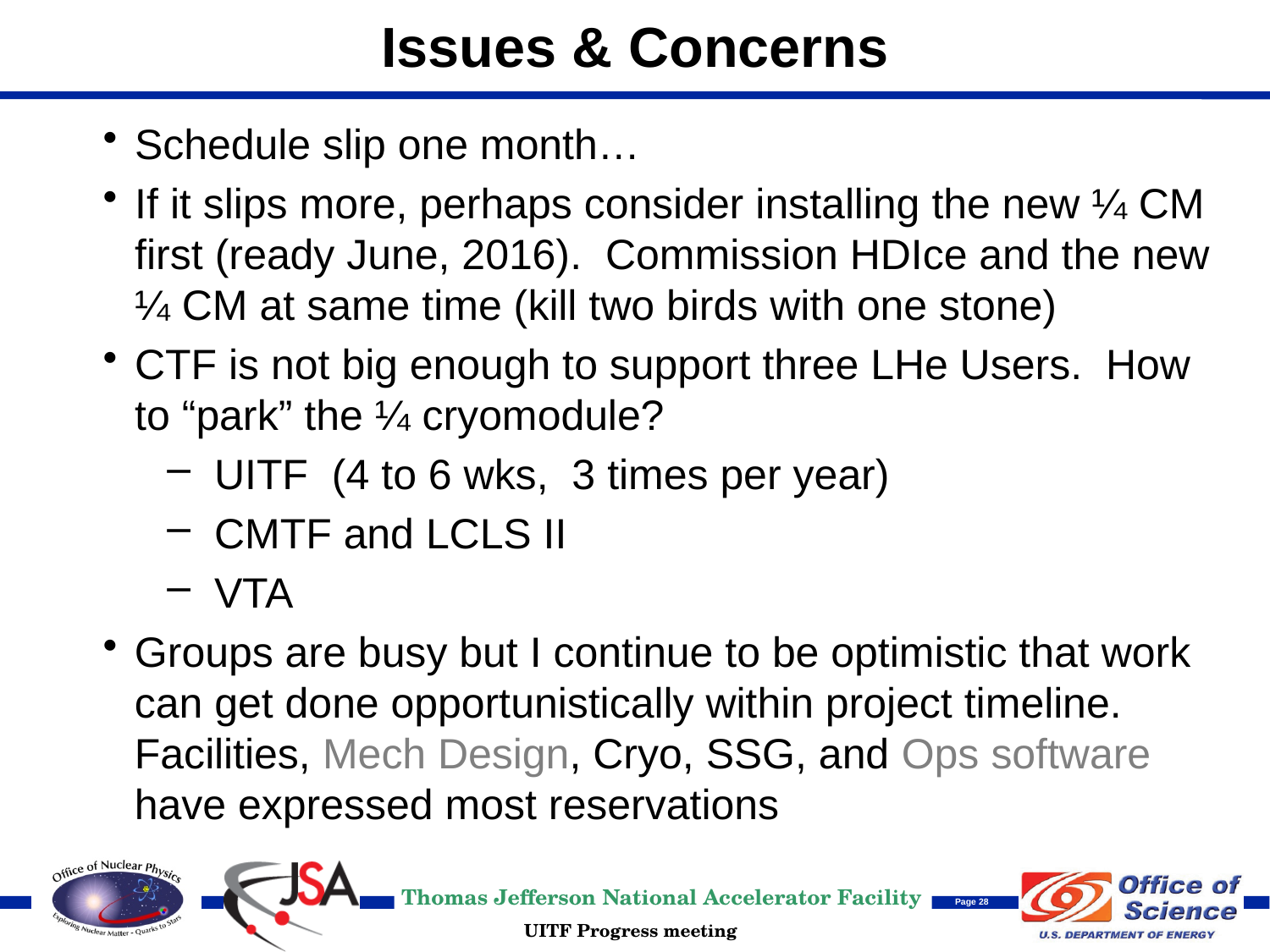

# Issues & Concerns
Schedule slip one month…
If it slips more, perhaps consider installing the new ¼ CM first (ready June, 2016).  Commission HDIce and the new ¼ CM at same time (kill two birds with one stone)
CTF is not big enough to support three LHe Users.  How to “park” the ¼ cryomodule?
UITF  (4 to 6 wks,  3 times per year)
CMTF and LCLS II
VTA
Groups are busy but I continue to be optimistic that work can get done opportunistically within project timeline.  Facilities, Mech Design, Cryo, SSG, and Ops software have expressed most reservations